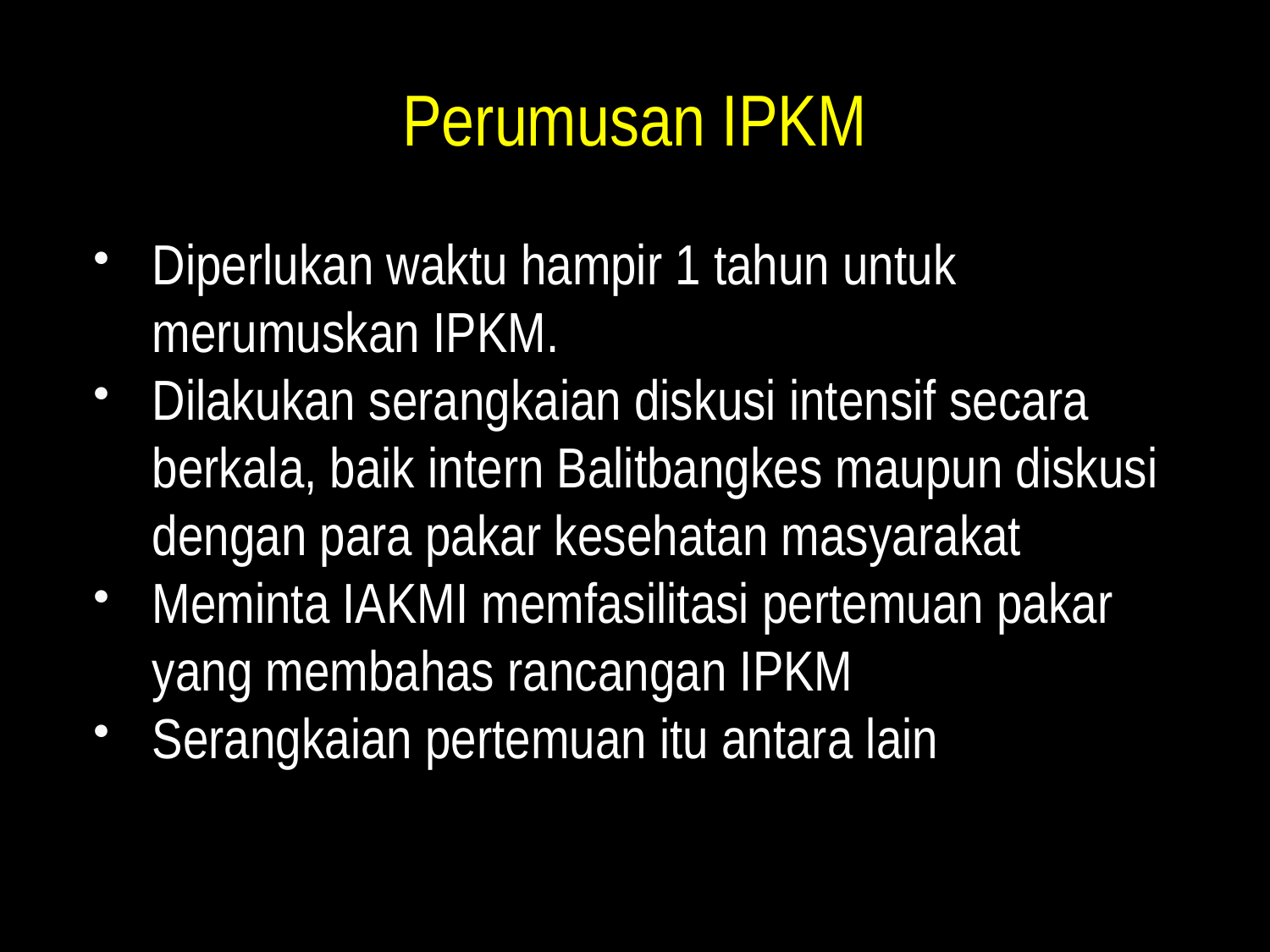

# Perumusan IPKM
Diperlukan waktu hampir 1 tahun untuk merumuskan IPKM.
Dilakukan serangkaian diskusi intensif secara berkala, baik intern Balitbangkes maupun diskusi dengan para pakar kesehatan masyarakat
Meminta IAKMI memfasilitasi pertemuan pakar yang membahas rancangan IPKM
Serangkaian pertemuan itu antara lain